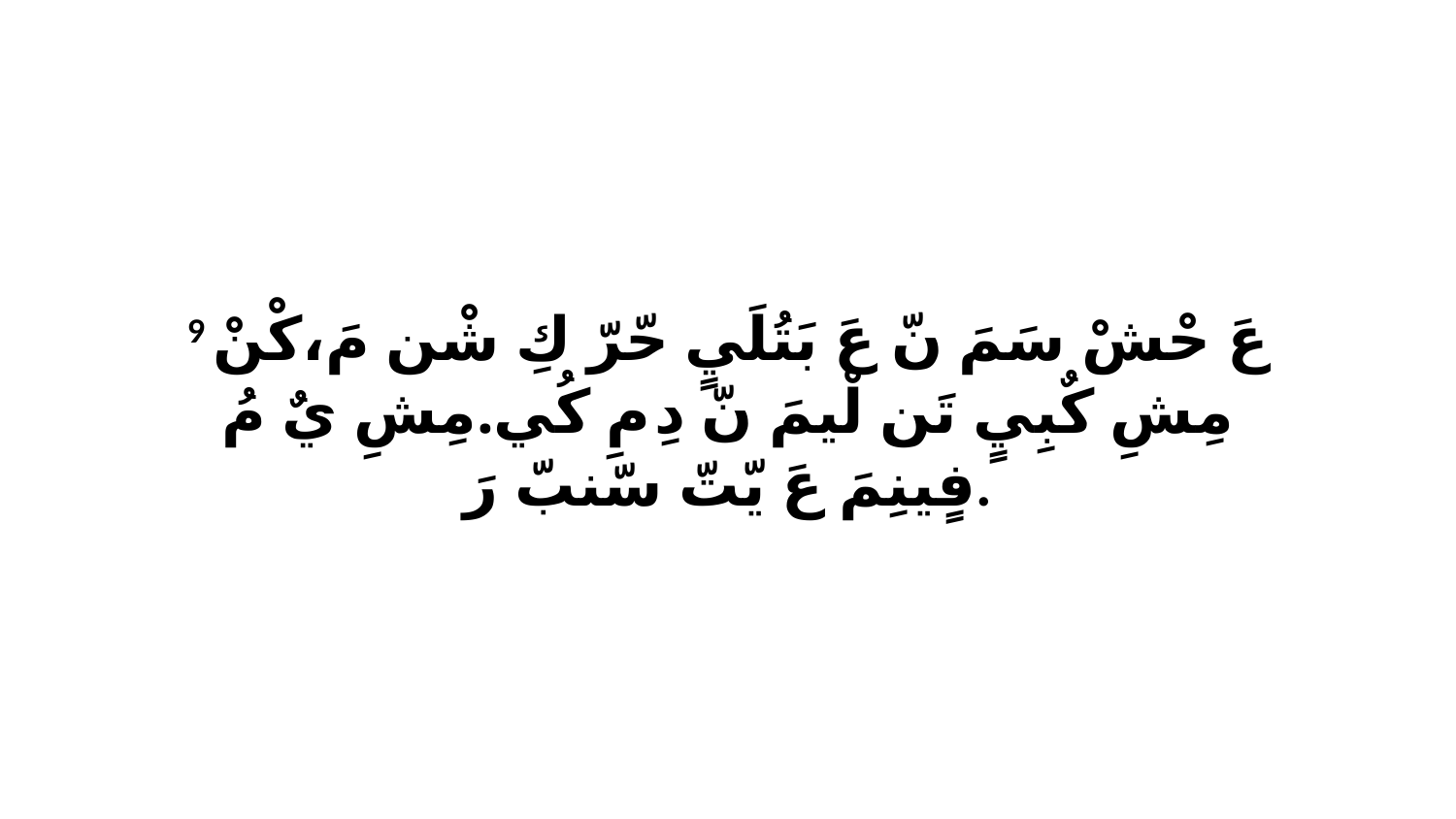

9 عَ حْشْ سَمَ نّ عَ بَتُلَيٍ حّرّ كِ شْن مَ،كْنْ مِشِ كٌبِيٍ تَن لْيمَ نّ دِ مِ كُي.مِشِ يٌ مُ فٍينِمَ عَ يّتّ سّنبّ رَ.